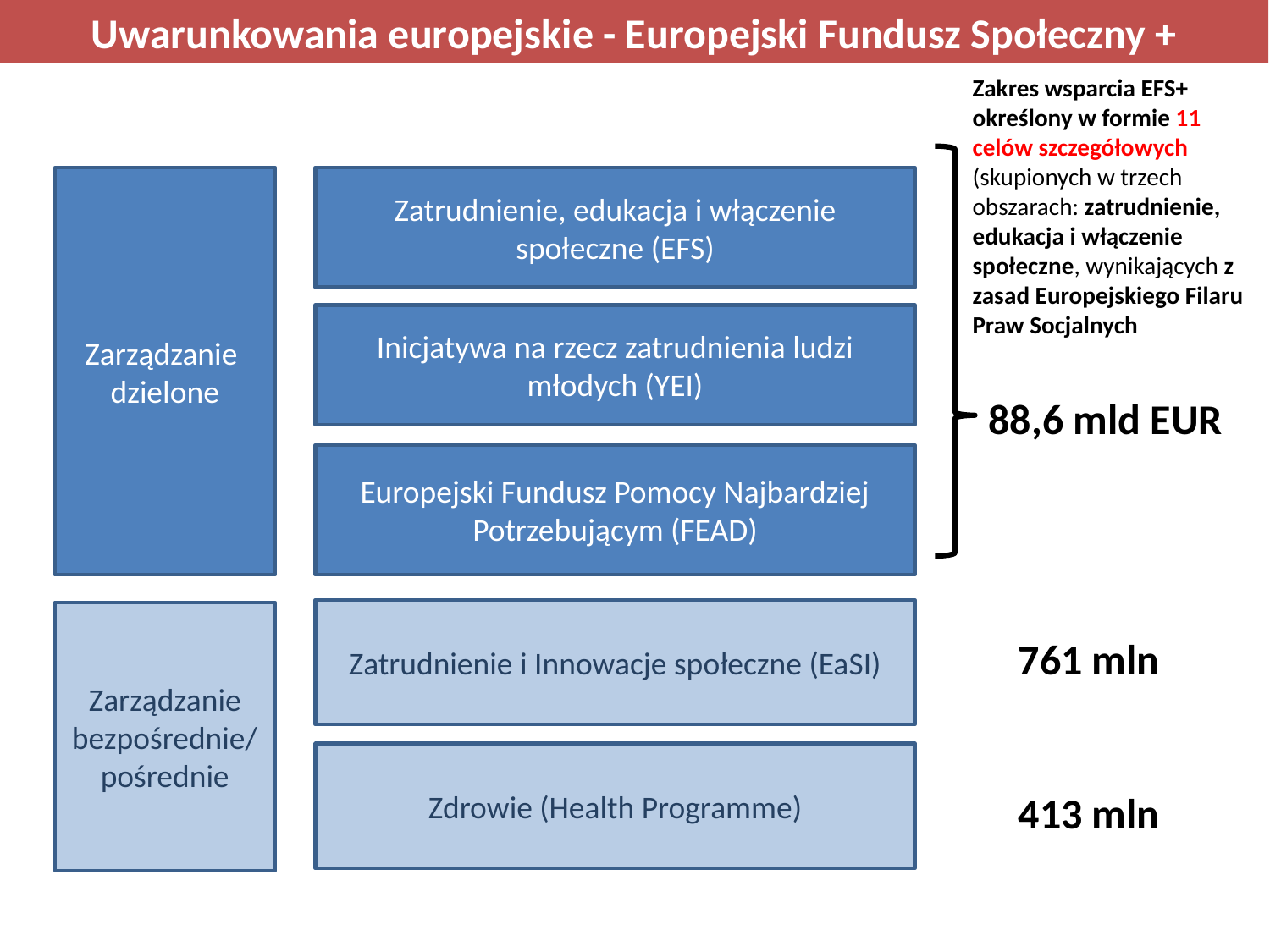

Uwarunkowania europejskie - Europejski Fundusz Społeczny +
Zakres wsparcia EFS+ określony w formie 11 celów szczegółowych (skupionych w trzech obszarach: zatrudnienie, edukacja i włączenie społeczne, wynikających z zasad Europejskiego Filaru Praw Socjalnych

Zarządzanie
dzielone
Zatrudnienie, edukacja i włączenie społeczne (EFS)
Inicjatywa na rzecz zatrudnienia ludzi młodych (YEI)
88,6 mld EUR
Europejski Fundusz Pomocy Najbardziej Potrzebującym (FEAD)
Zatrudnienie i Innowacje społeczne (EaSI)
Zarządzanie bezpośrednie/
pośrednie
761 mln
Zdrowie (Health Programme)
413 mln